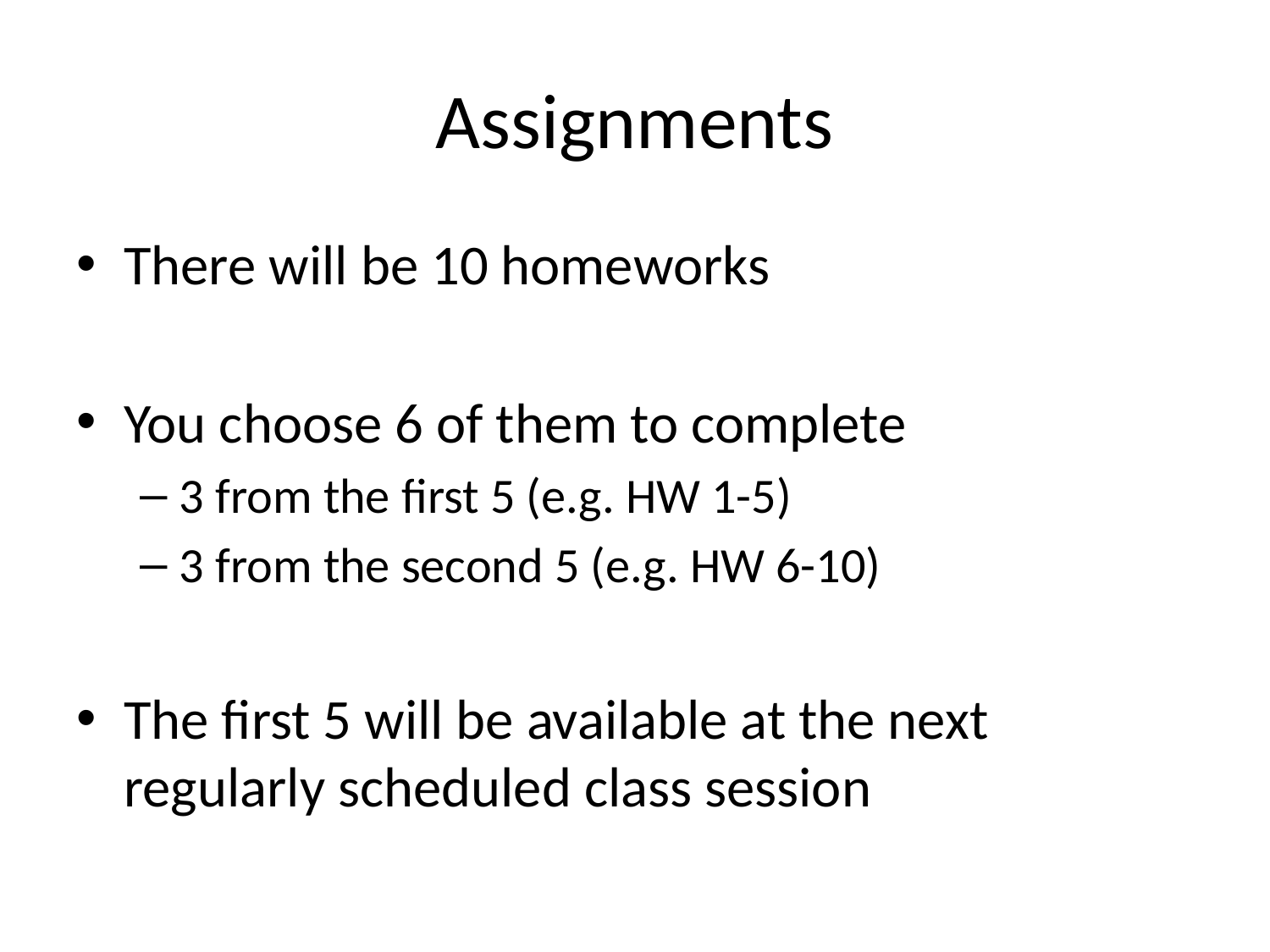

# Assignments
There will be 10 homeworks

You choose 6 of them to complete
3 from the first 5 (e.g. HW 1-5)
3 from the second 5 (e.g. HW 6-10)

The first 5 will be available at the next regularly scheduled class session